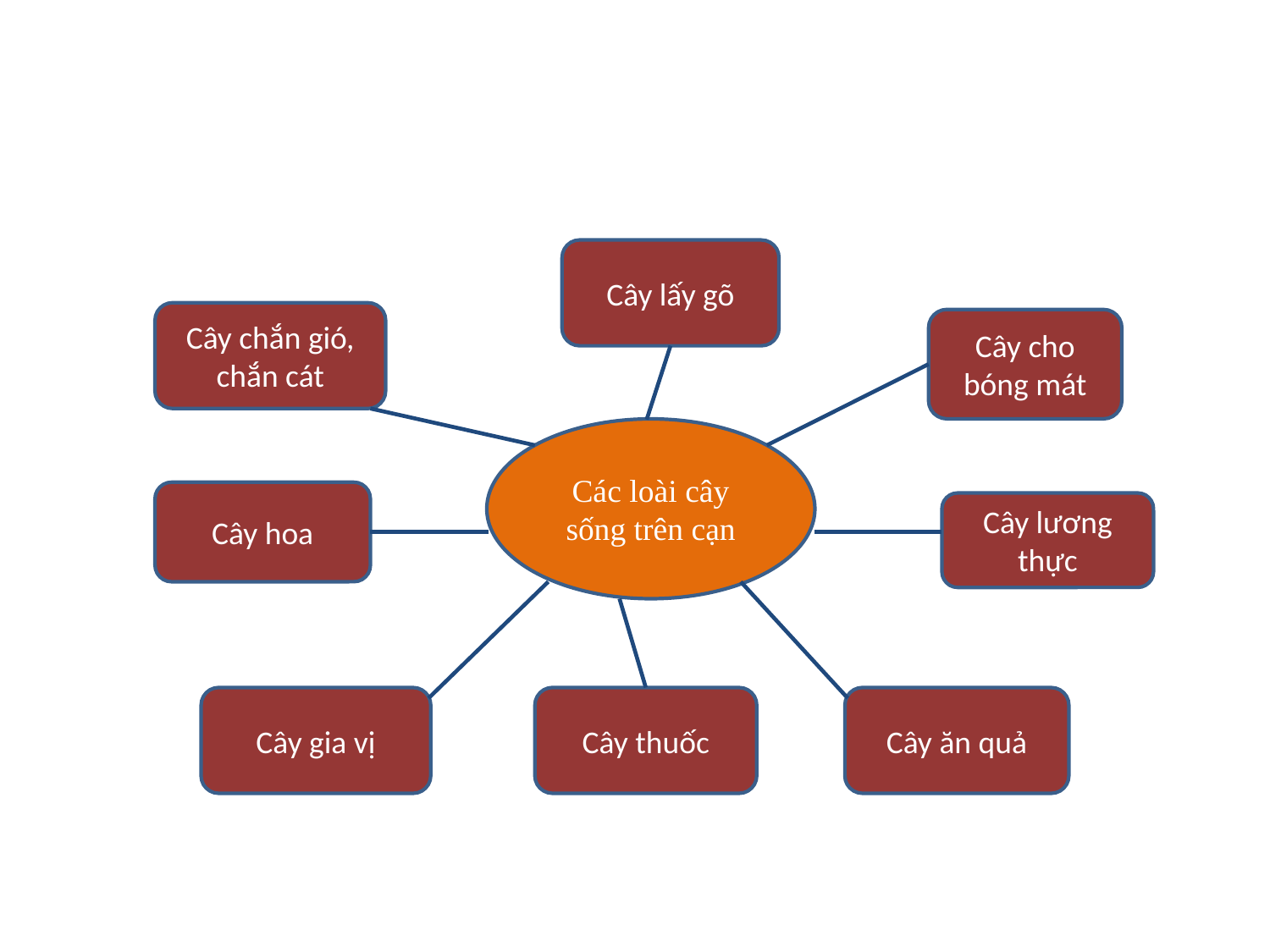

Cây lấy gõ
Cây chắn gió, chắn cát
Cây cho bóng mát
Các loài cây sống trên cạn
Cây hoa
Cây lương thực
Cây ăn quả
Cây gia vị
Cây thuốc